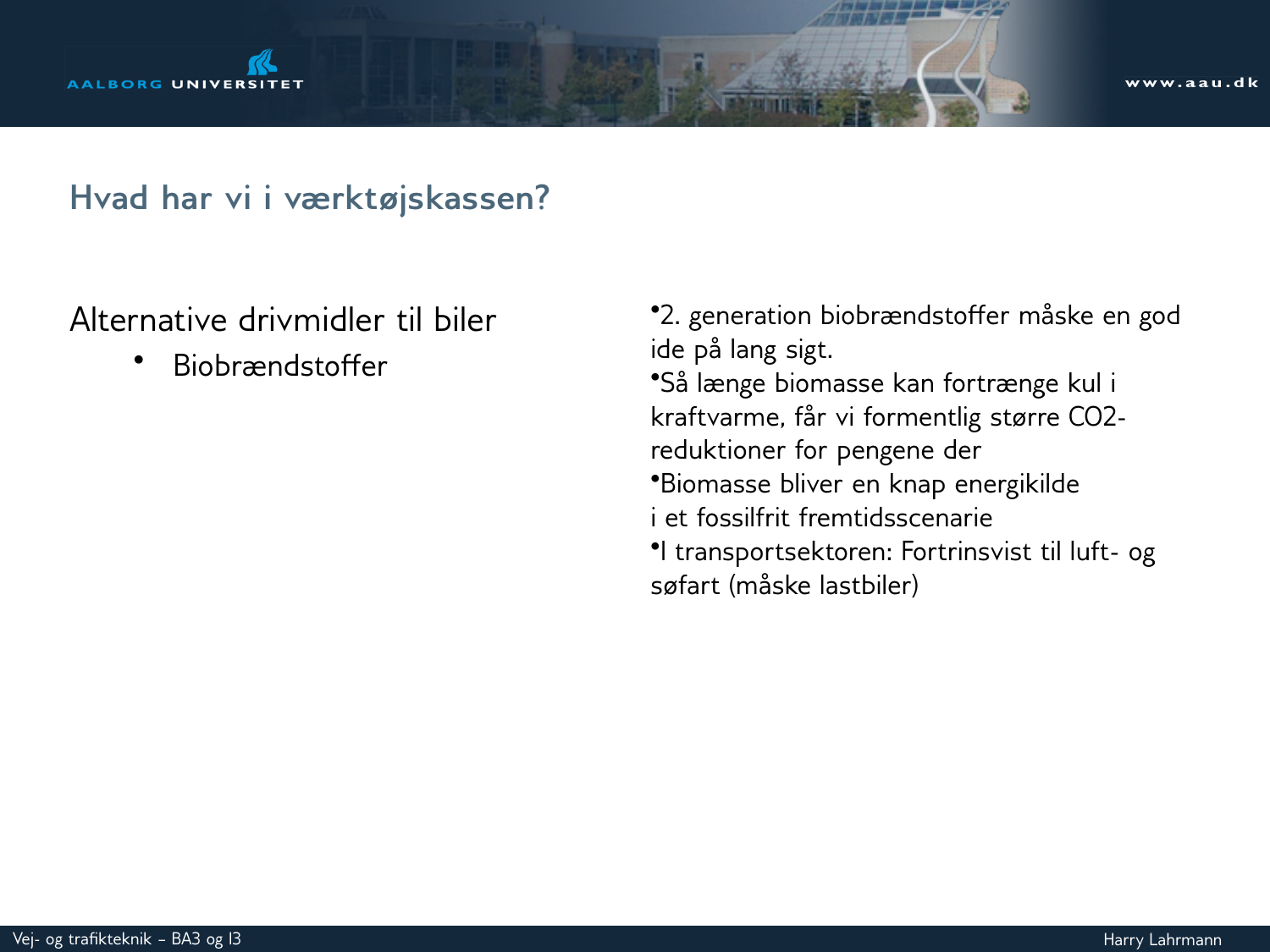

# Hvad har vi i værktøjskassen?
Alternative drivmidler til biler
Biobrændstoffer

2. generation biobrændstoffer måske en god ide på lang sigt.
Så længe biomasse kan fortrænge kul i kraftvarme, får vi formentlig større CO2-reduktioner for pengene der
Biomasse bliver en knap energikilde
i et fossilfrit fremtidsscenarie
I transportsektoren: Fortrinsvist til luft- og søfart (måske lastbiler)